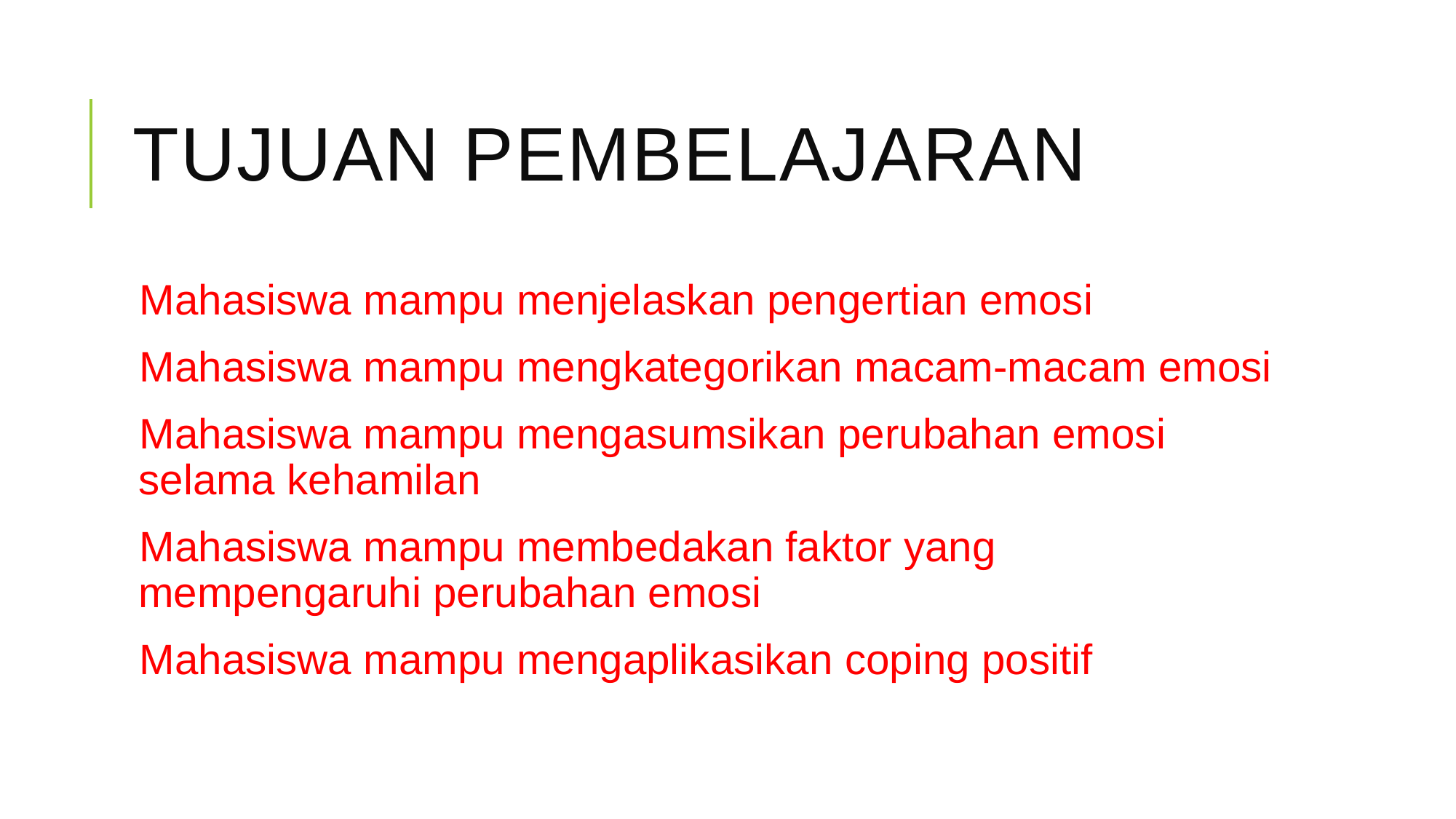

# Tujuan pembelajaran
Mahasiswa mampu menjelaskan pengertian emosi
Mahasiswa mampu mengkategorikan macam-macam emosi
Mahasiswa mampu mengasumsikan perubahan emosi selama kehamilan
Mahasiswa mampu membedakan faktor yang mempengaruhi perubahan emosi
Mahasiswa mampu mengaplikasikan coping positif